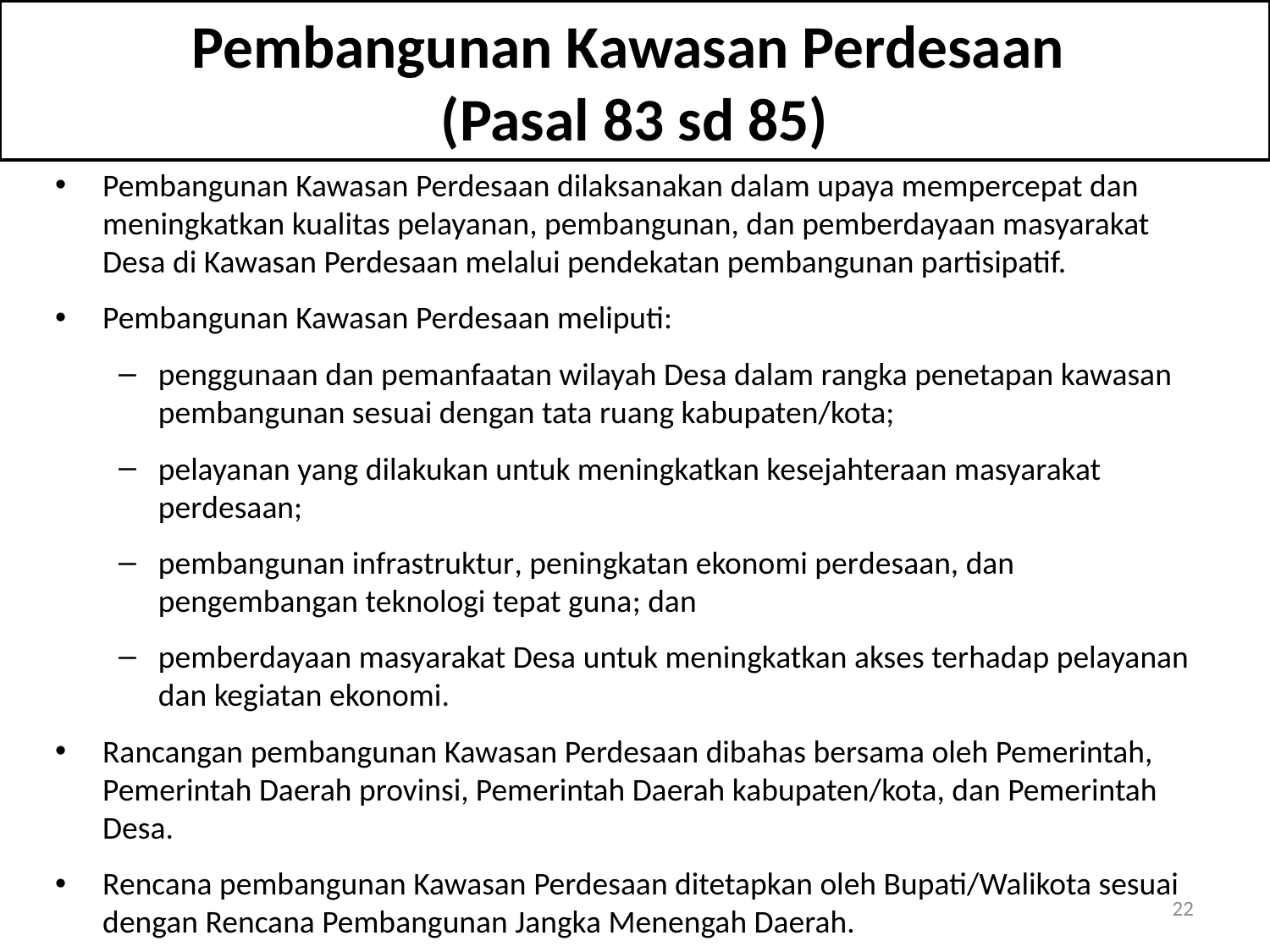

# Pembangunan Kawasan Perdesaan (Pasal 83 sd 85)
Pembangunan Kawasan Perdesaan dilaksanakan dalam upaya mempercepat dan meningkatkan kualitas pelayanan, pembangunan, dan pemberdayaan masyarakat Desa di Kawasan Perdesaan melalui pendekatan pembangunan partisipatif.
Pembangunan Kawasan Perdesaan meliputi:
penggunaan dan pemanfaatan wilayah Desa dalam rangka penetapan kawasan pembangunan sesuai dengan tata ruang kabupaten/kota;
pelayanan yang dilakukan untuk meningkatkan kesejahteraan masyarakat perdesaan;
pembangunan infrastruktur, peningkatan ekonomi perdesaan, dan pengembangan teknologi tepat guna; dan
pemberdayaan masyarakat Desa untuk meningkatkan akses terhadap pelayanan dan kegiatan ekonomi.
Rancangan pembangunan Kawasan Perdesaan dibahas bersama oleh Pemerintah, Pemerintah Daerah provinsi, Pemerintah Daerah kabupaten/kota, dan Pemerintah Desa.
Rencana pembangunan Kawasan Perdesaan ditetapkan oleh Bupati/Walikota sesuai dengan Rencana Pembangunan Jangka Menengah Daerah.
22